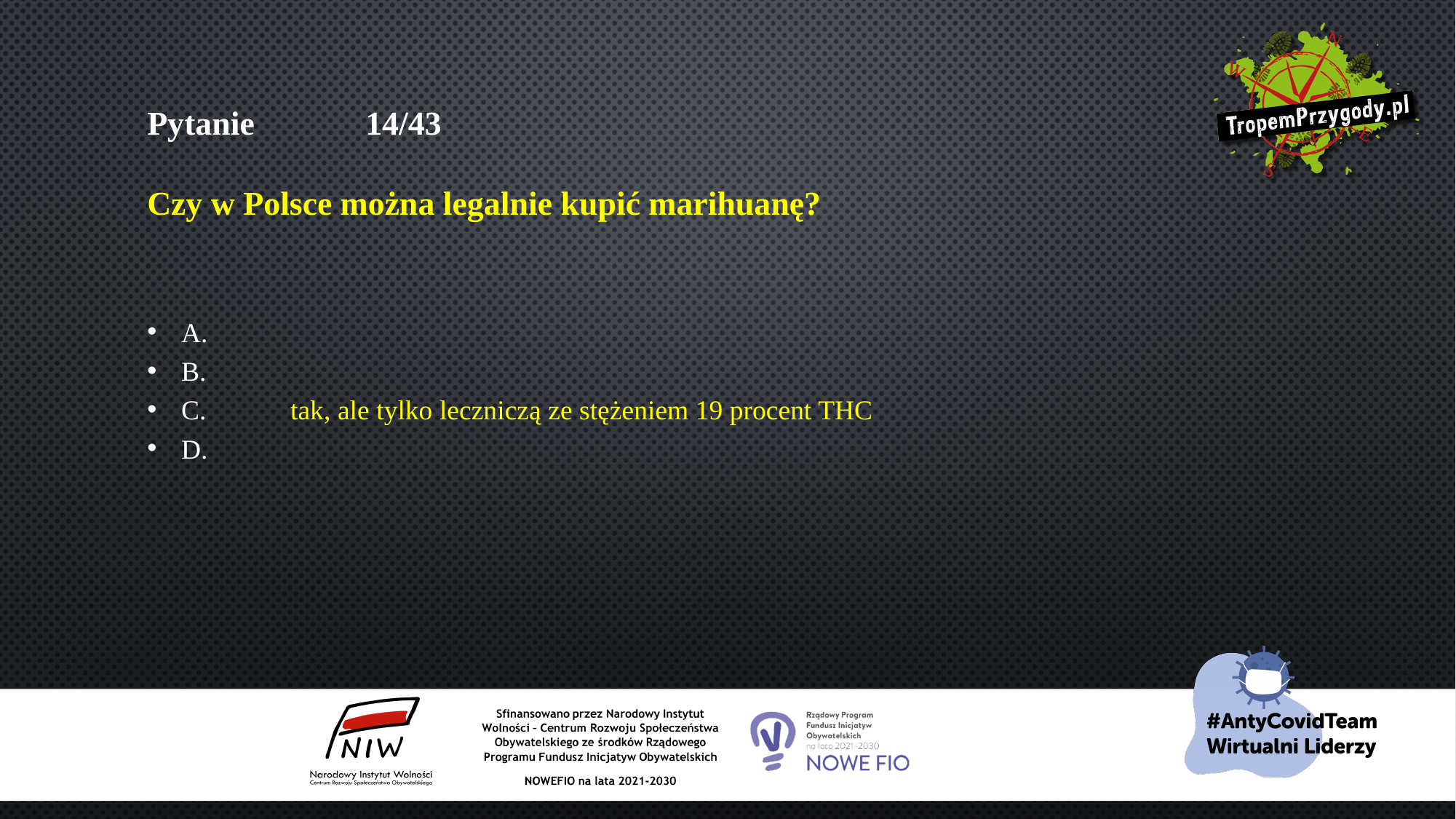

# Pytanie 	14/43 Czy w Polsce można legalnie kupić marihuanę?
A.
B.
C.	tak, ale tylko leczniczą ze stężeniem 19 procent THC
D.